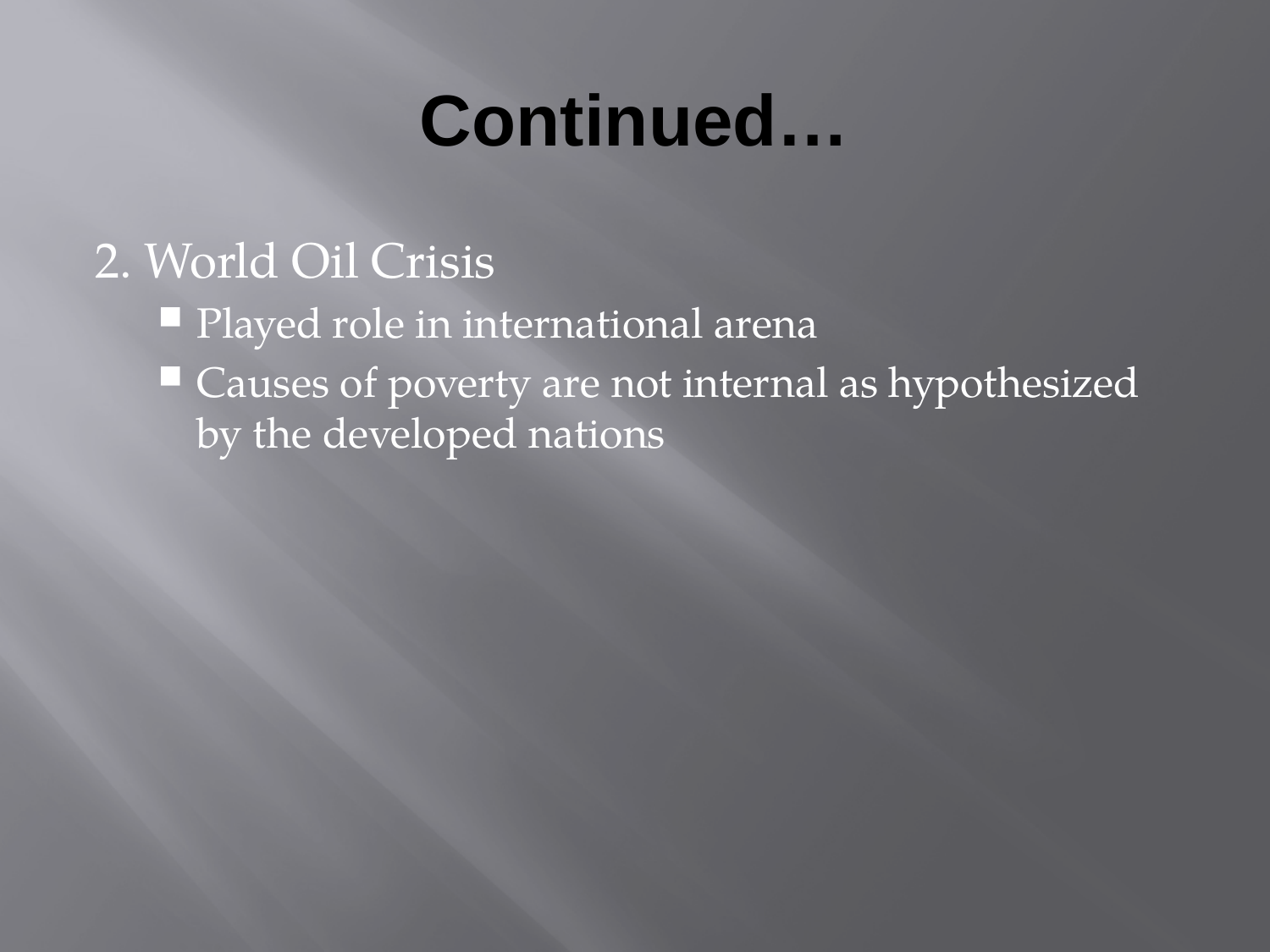

# Continued…
2. World Oil Crisis
Played role in international arena
Causes of poverty are not internal as hypothesized by the developed nations